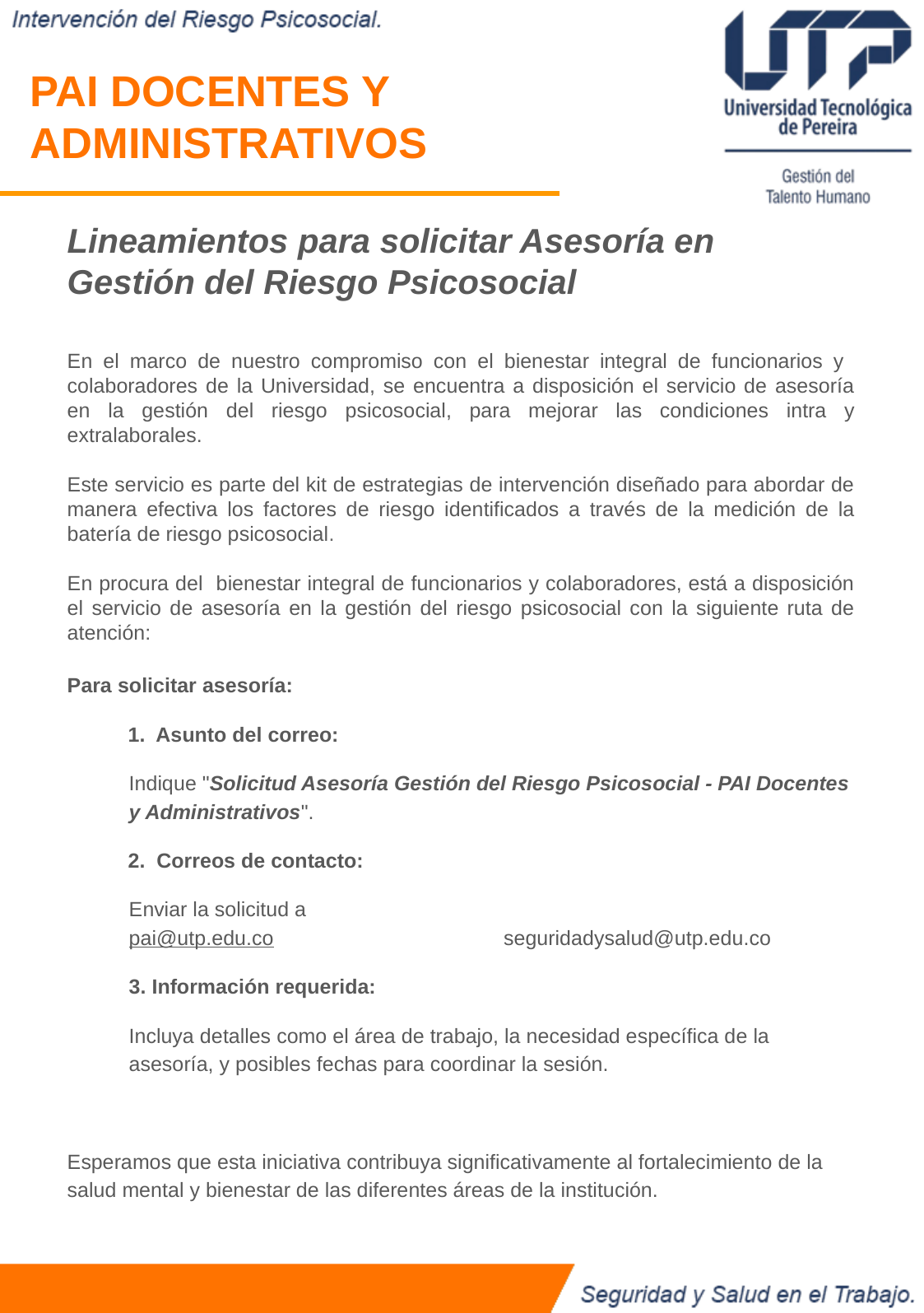

# PAI DOCENTES Y ADMINISTRATIVOS
Lineamientos para solicitar Asesoría en Gestión del Riesgo Psicosocial
En el marco de nuestro compromiso con el bienestar integral de funcionarios y  colaboradores de la Universidad, se encuentra a disposición el servicio de asesoría en la gestión del riesgo psicosocial, para mejorar las condiciones intra y extralaborales.

Este servicio es parte del kit de estrategias de intervención diseñado para abordar de manera efectiva los factores de riesgo identificados a través de la medición de la batería de riesgo psicosocial.

En procura del  bienestar integral de funcionarios y colaboradores, está a disposición el servicio de asesoría en la gestión del riesgo psicosocial con la siguiente ruta de atención:
Para solicitar asesoría:
       1.  Asunto del correo:
Indique "Solicitud Asesoría Gestión del Riesgo Psicosocial - PAI Docentes y Administrativos".
       2.  Correos de contacto:
Enviar la solicitud a
pai@utp.edu.co                                        seguridadysalud@utp.edu.co
3. Información requerida:
Incluya detalles como el área de trabajo, la necesidad específica de la asesoría, y posibles fechas para coordinar la sesión.

Esperamos que esta iniciativa contribuya significativamente al fortalecimiento de la salud mental y bienestar de las diferentes áreas de la institución.